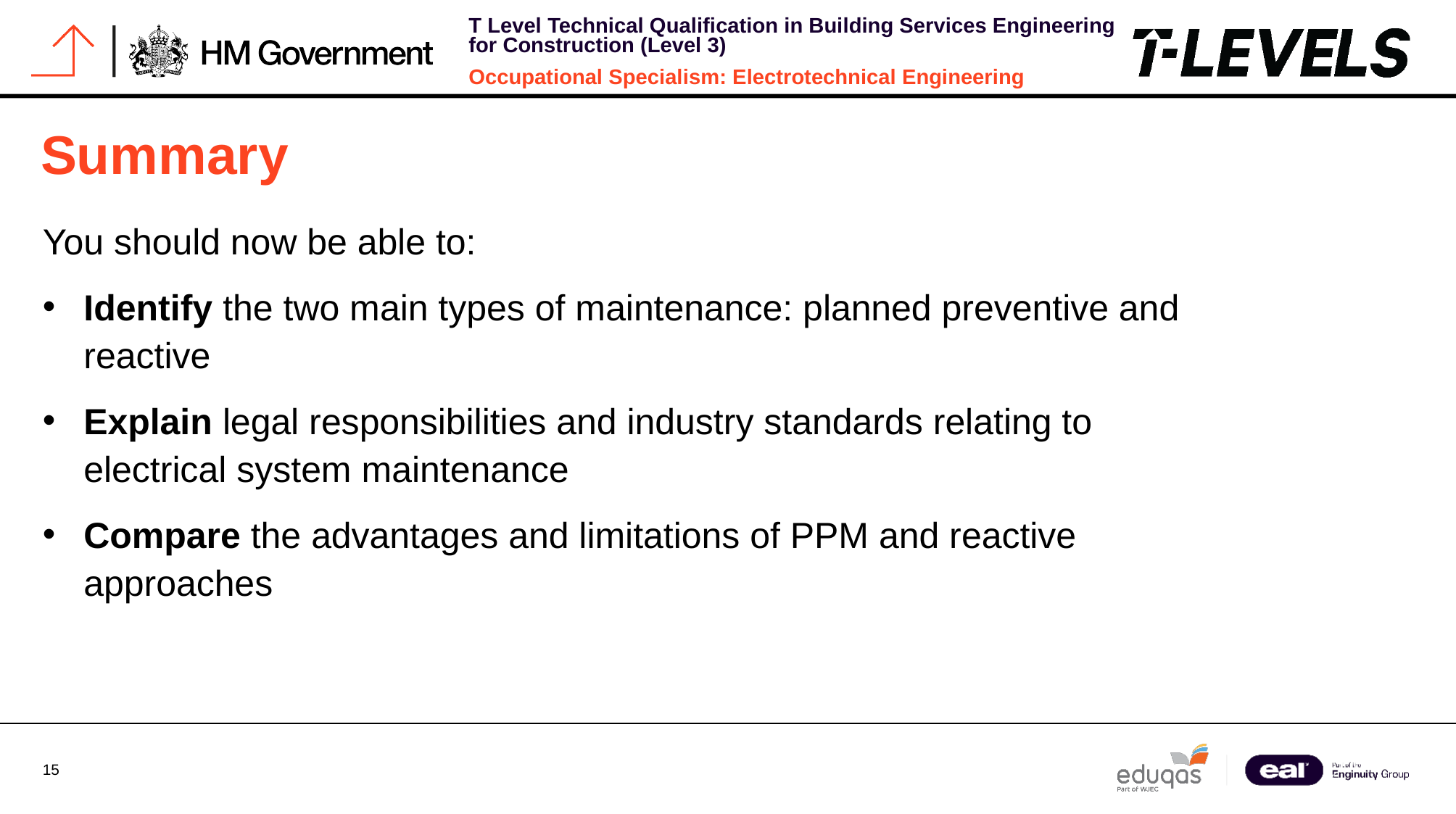

# Summary
You should now be able to:
Identify the two main types of maintenance: planned preventive and reactive
Explain legal responsibilities and industry standards relating to electrical system maintenance
Compare the advantages and limitations of PPM and reactive approaches